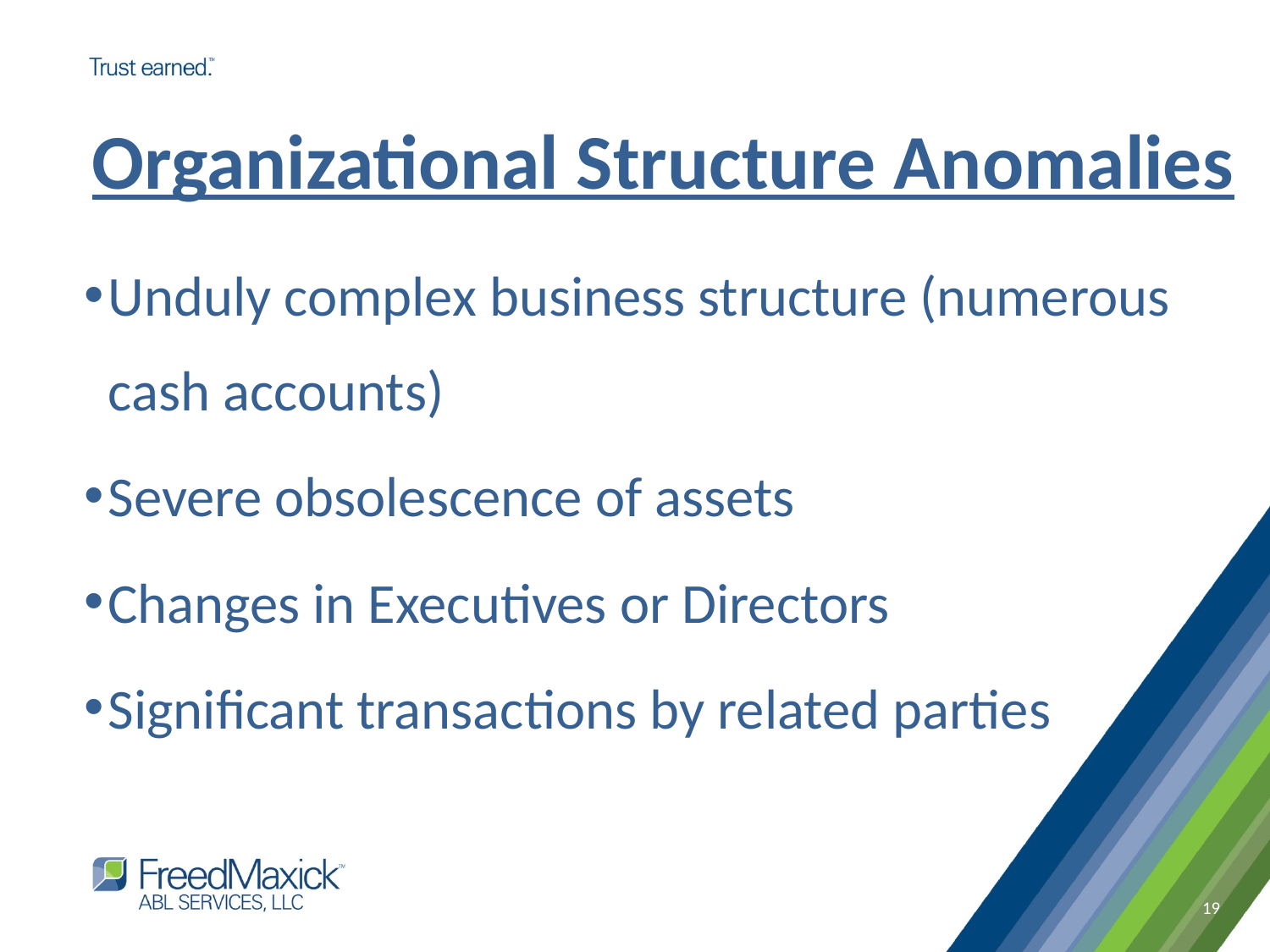

Organizational Structure Anomalies
Unduly complex business structure (numerous cash accounts)
Severe obsolescence of assets
Changes in Executives or Directors
Significant transactions by related parties